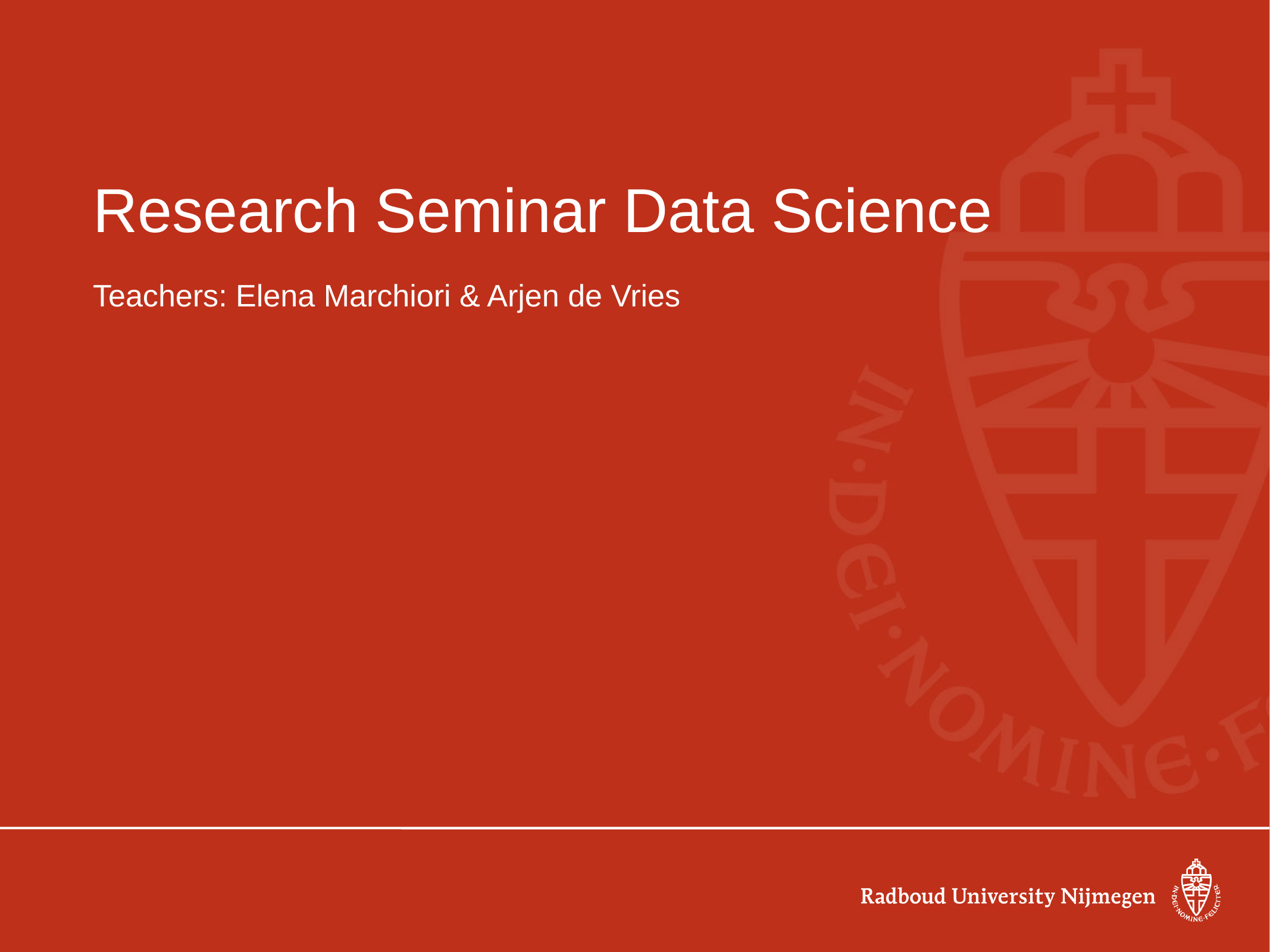

# Research Seminar Data Science
Teachers: Elena Marchiori & Arjen de Vries